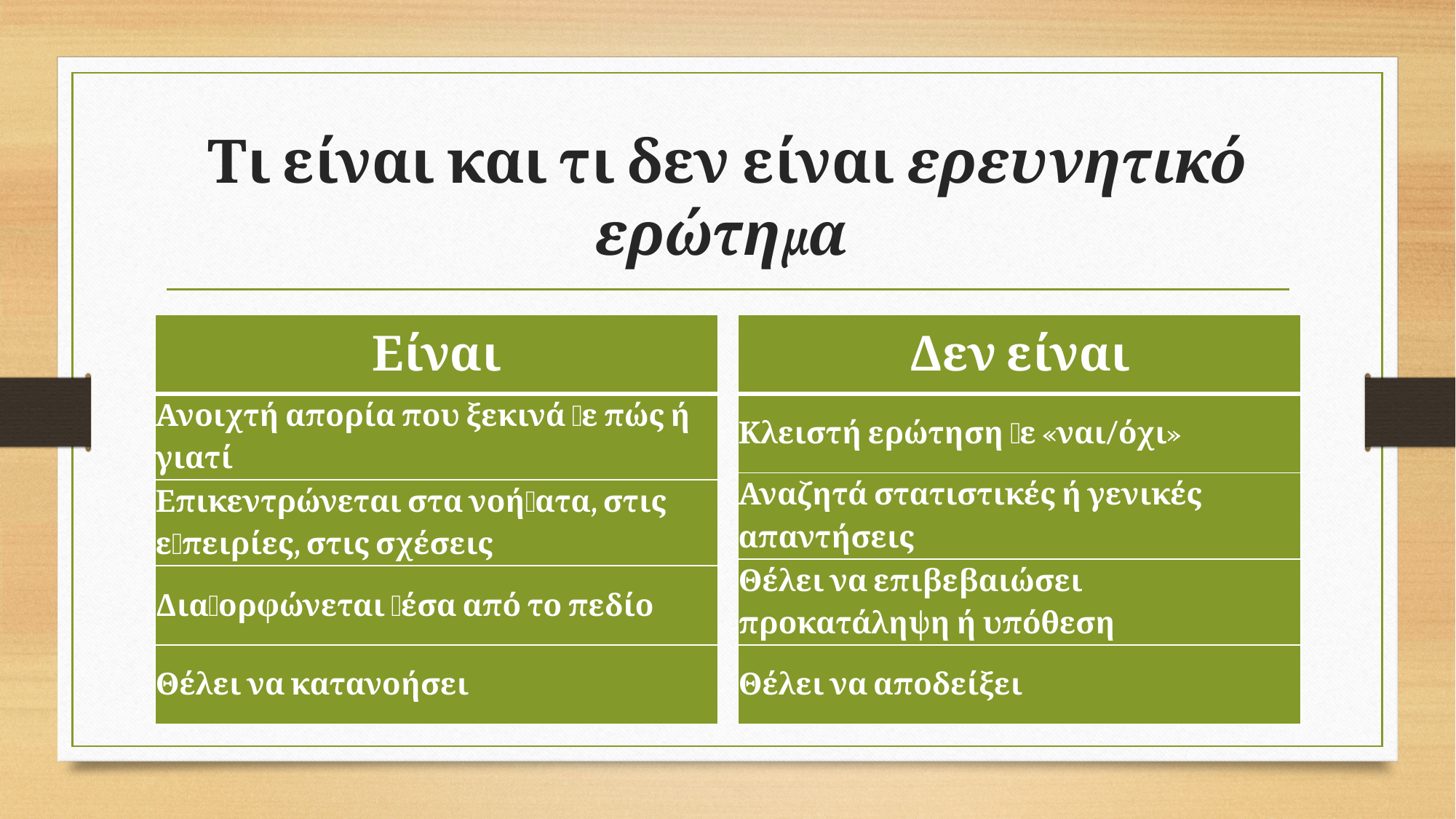

# Τι είναι και τι δεν είναι ερευνητικό ερώτημα
| Είναι |
| --- |
| Ανοιχτή απορία που ξεκινά με πώς ή γιατί |
| Επικεντρώνεται στα νοήματα, στις εμπειρίες, στις σχέσεις |
| Διαμορφώνεται μέσα από το πεδίο |
| Θέλει να κατανοήσει |
| Δεν είναι |
| --- |
| Κλειστή ερώτηση με «ναι/όχι» |
| Αναζητά στατιστικές ή γενικές απαντήσεις |
| Θέλει να επιβεβαιώσει προκατάληψη ή υπόθεση |
| Θέλει να αποδείξει |